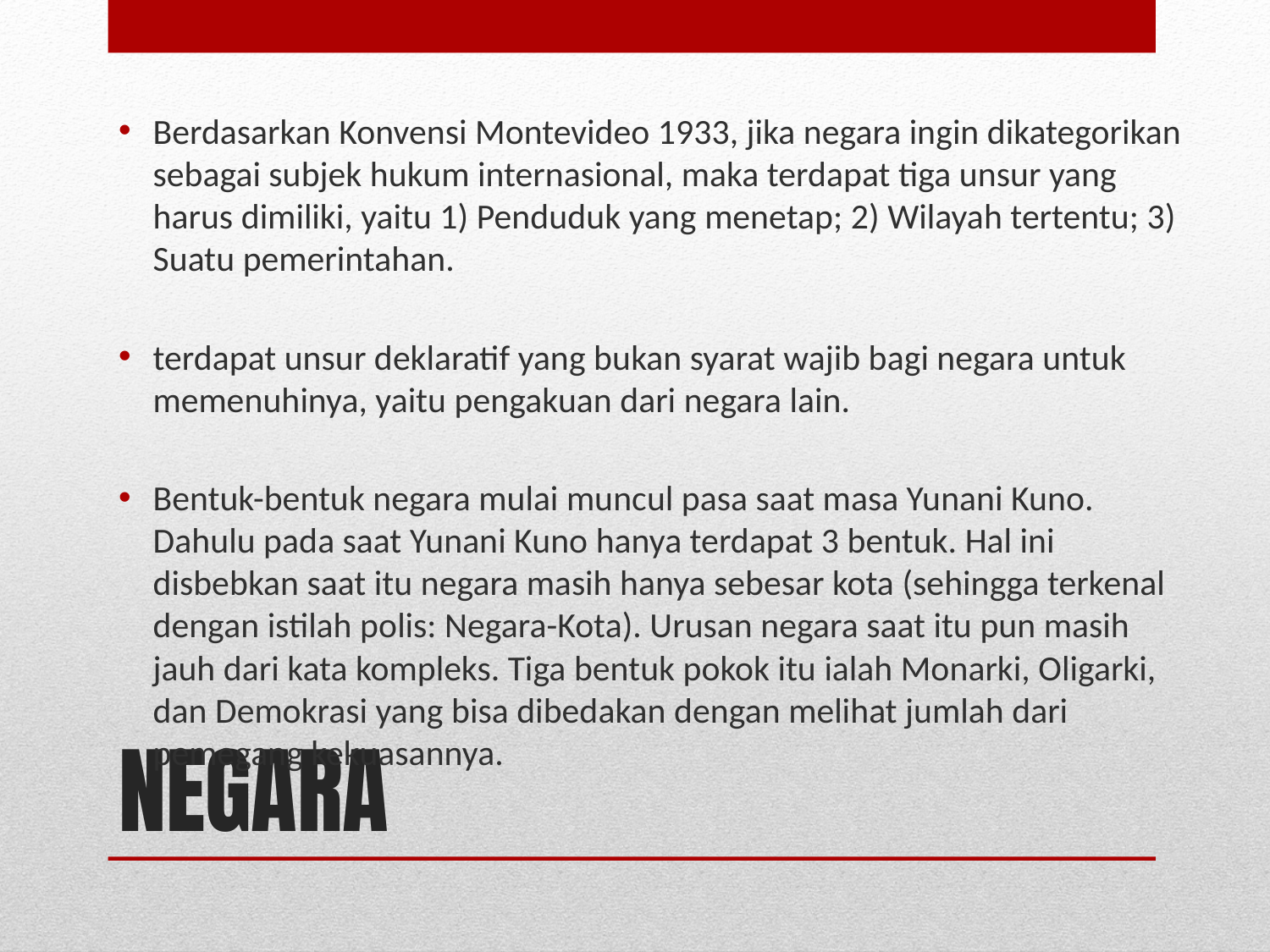

Berdasarkan Konvensi Montevideo 1933, jika negara ingin dikategorikan sebagai subjek hukum internasional, maka terdapat tiga unsur yang harus dimiliki, yaitu 1) Penduduk yang menetap; 2) Wilayah tertentu; 3) Suatu pemerintahan.

terdapat unsur deklaratif yang bukan syarat wajib bagi negara untuk memenuhinya, yaitu pengakuan dari negara lain.

Bentuk-bentuk negara mulai muncul pasa saat masa Yunani Kuno. Dahulu pada saat Yunani Kuno hanya terdapat 3 bentuk. Hal ini disbebkan saat itu negara masih hanya sebesar kota (sehingga terkenal dengan istilah polis: Negara-Kota). Urusan negara saat itu pun masih jauh dari kata kompleks. Tiga bentuk pokok itu ialah Monarki, Oligarki, dan Demokrasi yang bisa dibedakan dengan melihat jumlah dari pemegang kekuasannya.

# NEGARA